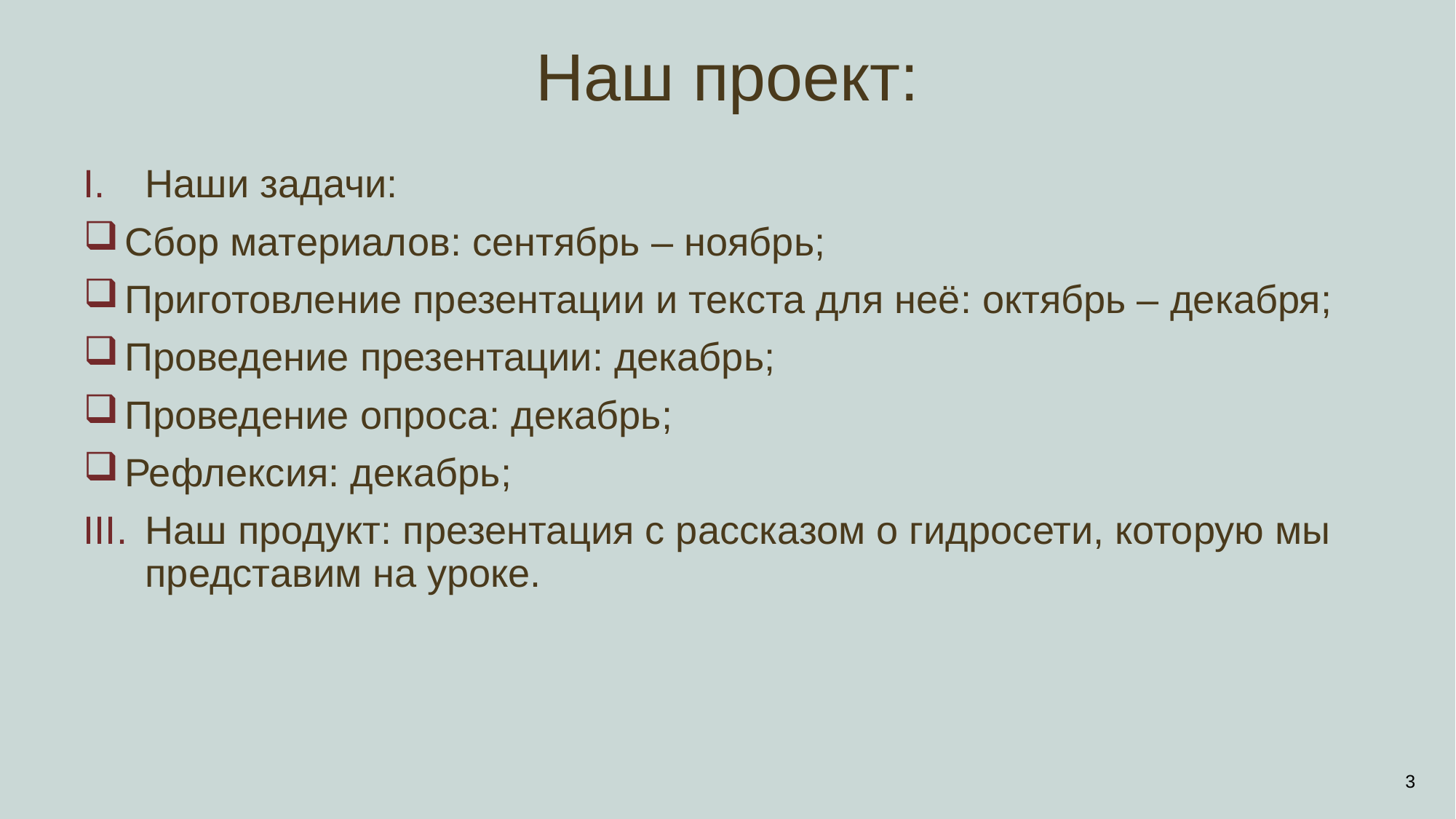

# Наш проект:
Наши задачи:
Сбор материалов: сентябрь – ноябрь;
Приготовление презентации и текста для неё: октябрь – декабря;
Проведение презентации: декабрь;
Проведение опроса: декабрь;
Рефлексия: декабрь;
Наш продукт: презентация с рассказом о гидросети, которую мы представим на уроке.

3